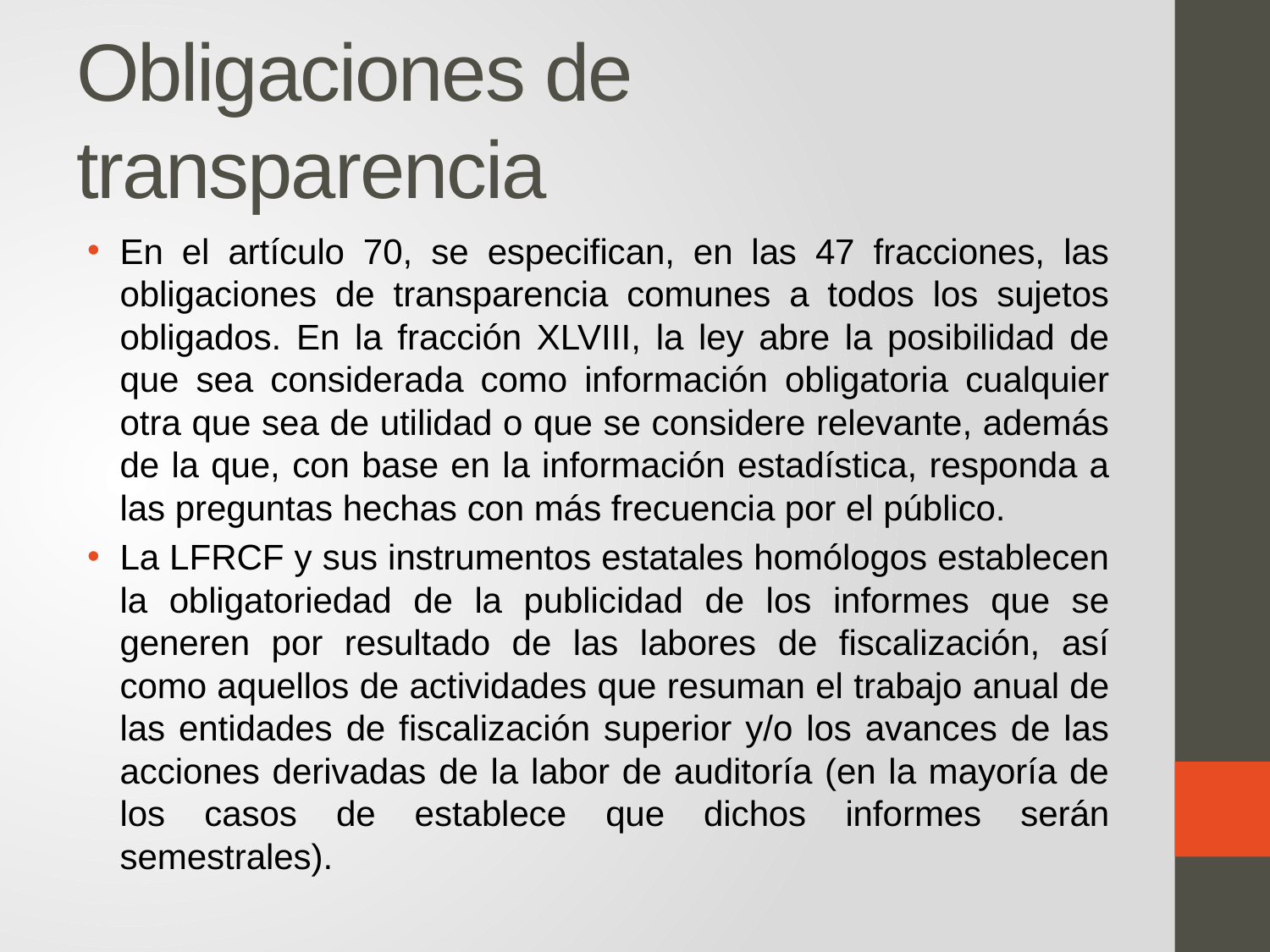

# Obligaciones de transparencia
En el artículo 70, se especifican, en las 47 fracciones, las obligaciones de transparencia comunes a todos los sujetos obligados. En la fracción XLVIII, la ley abre la posibilidad de que sea considerada como información obligatoria cualquier otra que sea de utilidad o que se considere relevante, además de la que, con base en la información estadística, responda a las preguntas hechas con más frecuencia por el público.
La LFRCF y sus instrumentos estatales homólogos establecen la obligatoriedad de la publicidad de los informes que se generen por resultado de las labores de fiscalización, así como aquellos de actividades que resuman el trabajo anual de las entidades de fiscalización superior y/o los avances de las acciones derivadas de la labor de auditoría (en la mayoría de los casos de establece que dichos informes serán semestrales).